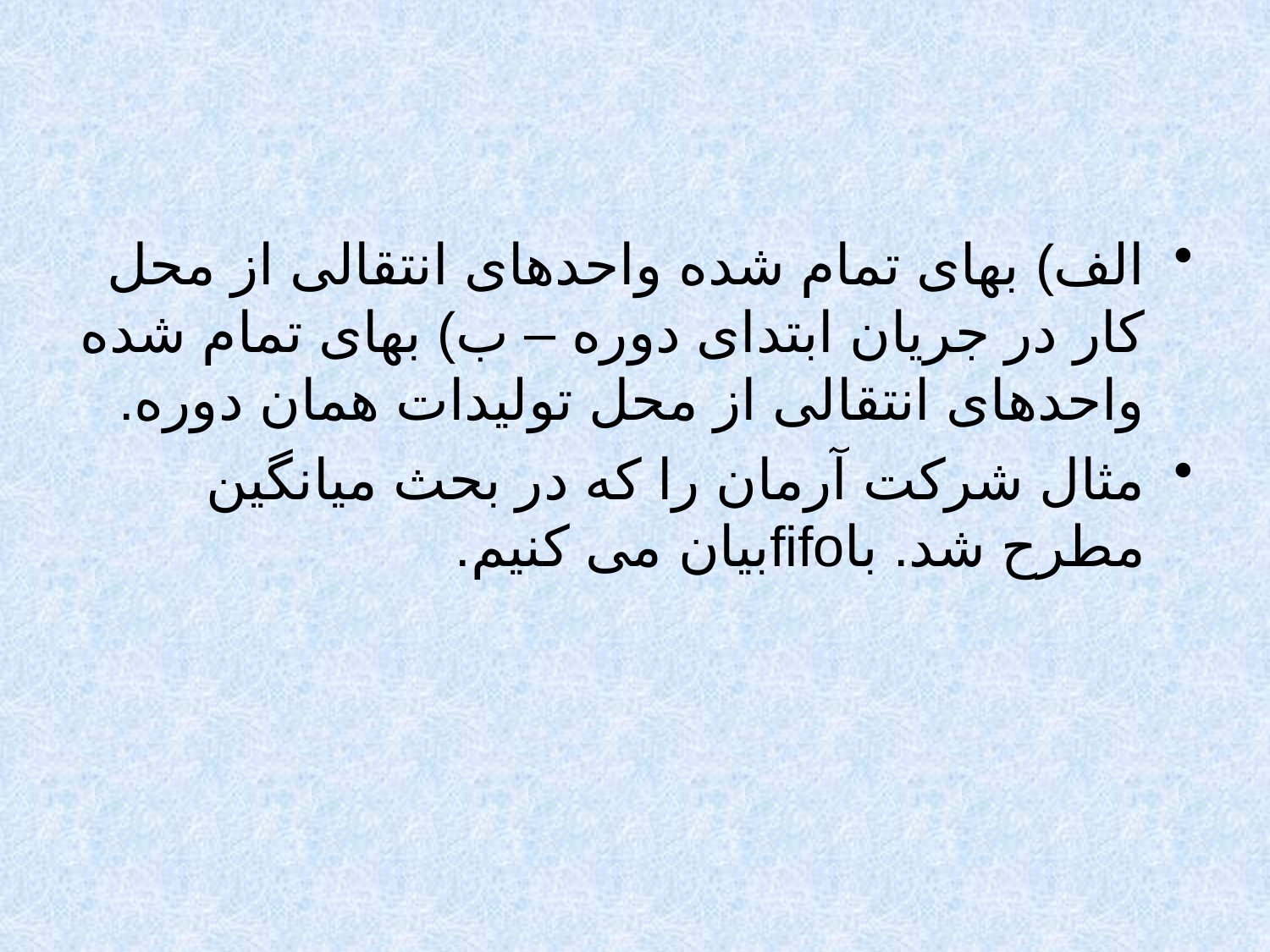

الف) بهای تمام شده واحدهای انتقالی از محل کار در جریان ابتدای دوره – ب) بهای تمام شده واحدهای انتقالی از محل تولیدات همان دوره.
مثال شرکت آرمان را که در بحث میانگین مطرح شد. باfifoبیان می کنیم.